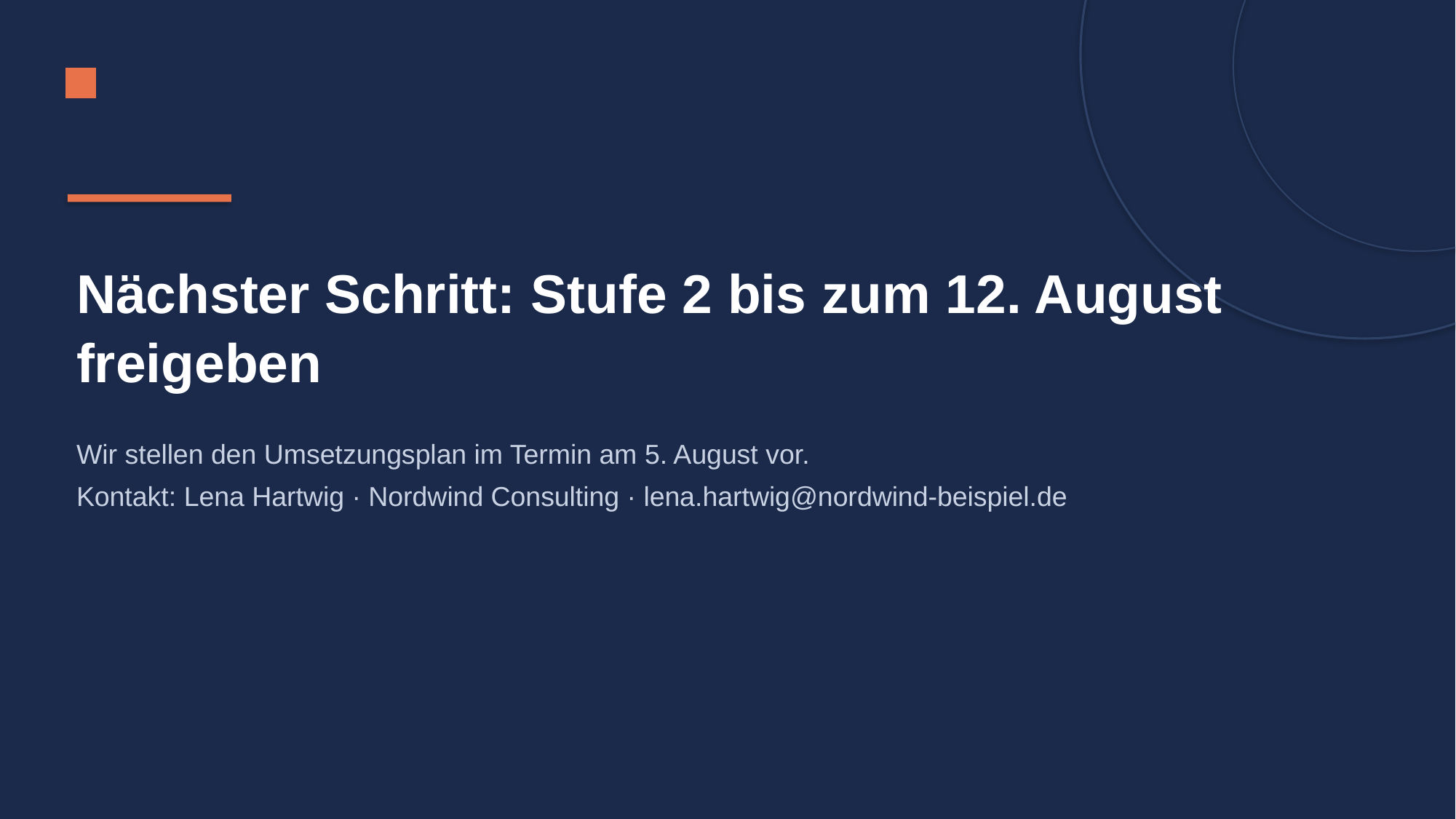

# Nächster Schritt: Stufe 2 bis zum 12. August freigeben
Wir stellen den Umsetzungsplan im Termin am 5. August vor.
Kontakt: Lena Hartwig · Nordwind Consulting · lena.hartwig@nordwind-beispiel.de